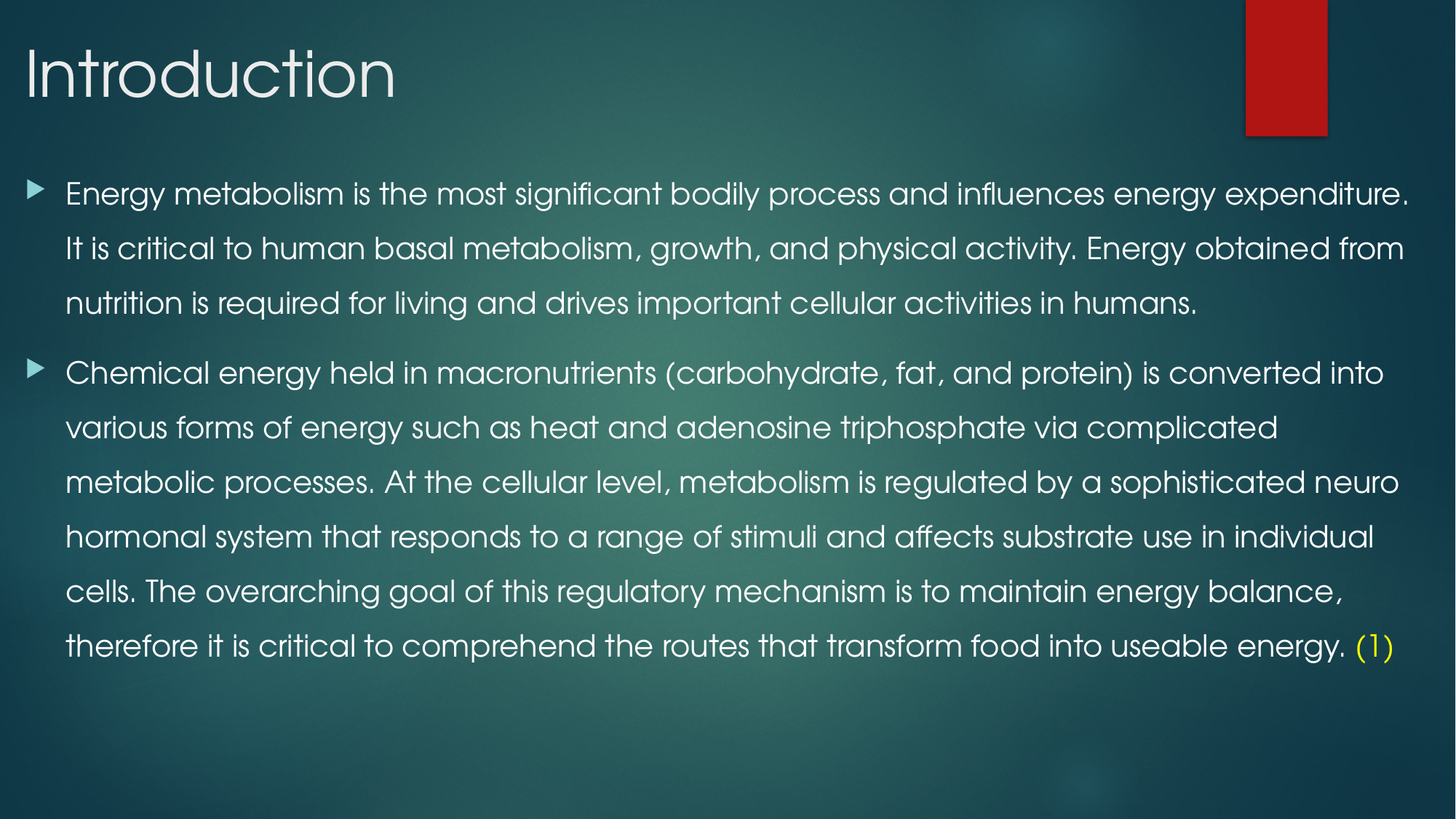

# Introduction
Energy metabolism is the most significant bodily process and influences energy expenditure. It is critical to human basal metabolism, growth, and physical activity. Energy obtained from nutrition is required for living and drives important cellular activities in humans.
Chemical energy held in macronutrients (carbohydrate, fat, and protein) is converted into various forms of energy such as heat and adenosine triphosphate via complicated metabolic processes. At the cellular level, metabolism is regulated by a sophisticated neuro hormonal system that responds to a range of stimuli and affects substrate use in individual cells. The overarching goal of this regulatory mechanism is to maintain energy balance, therefore it is critical to comprehend the routes that transform food into useable energy. (1)